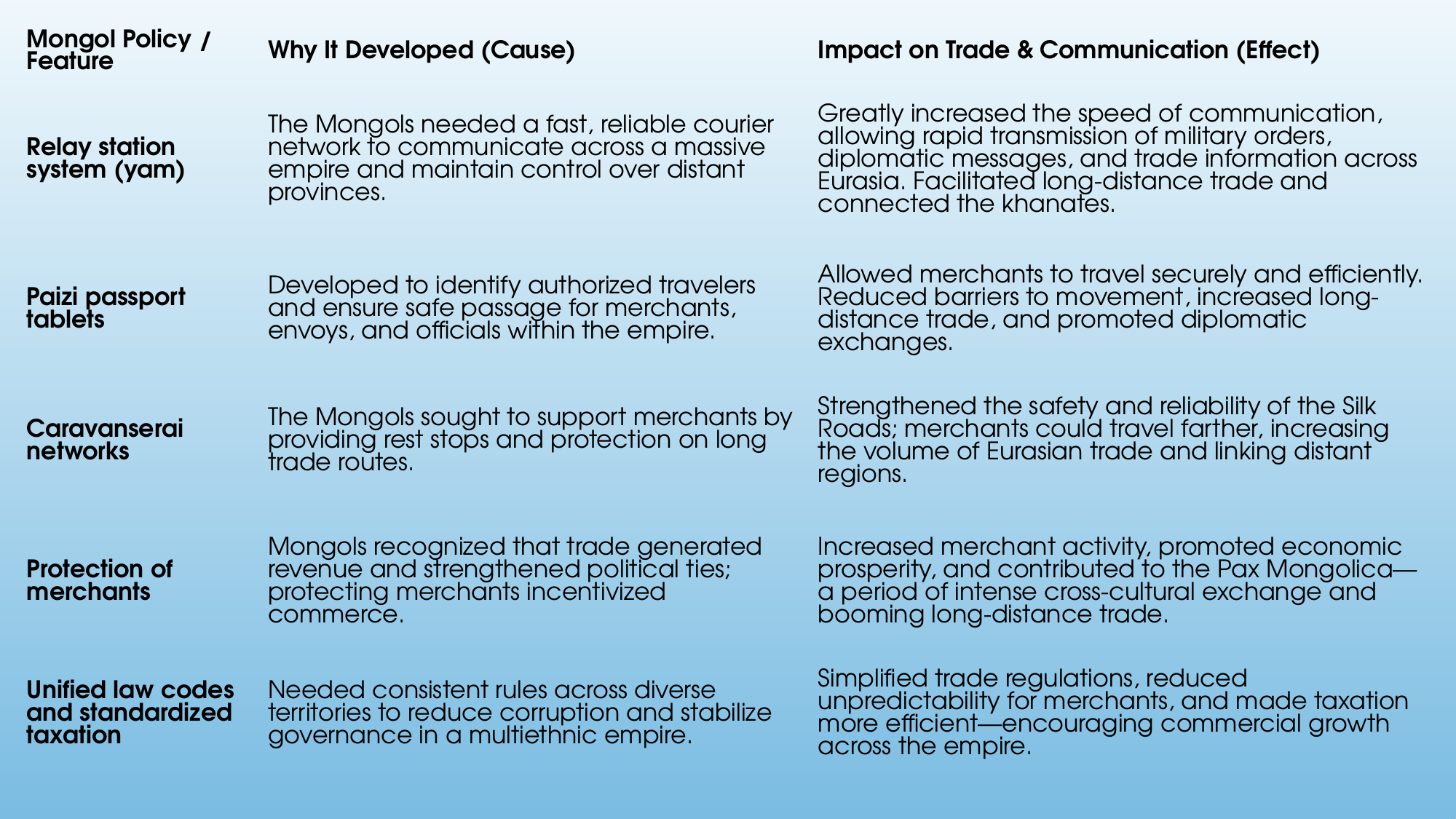

| Mongol Policy / Feature | Why It Developed (Cause) | Impact on Trade & Communication (Effect) |
| --- | --- | --- |
| Relay station system (yam) | The Mongols needed a fast, reliable courier network to communicate across a massive empire and maintain control over distant provinces. | Greatly increased the speed of communication, allowing rapid transmission of military orders, diplomatic messages, and trade information across Eurasia. Facilitated long-distance trade and connected the khanates. |
| Paizi passport tablets | Developed to identify authorized travelers and ensure safe passage for merchants, envoys, and officials within the empire. | Allowed merchants to travel securely and efficiently. Reduced barriers to movement, increased long-distance trade, and promoted diplomatic exchanges. |
| Caravanserai networks | The Mongols sought to support merchants by providing rest stops and protection on long trade routes. | Strengthened the safety and reliability of the Silk Roads; merchants could travel farther, increasing the volume of Eurasian trade and linking distant regions. |
| Protection of merchants | Mongols recognized that trade generated revenue and strengthened political ties; protecting merchants incentivized commerce. | Increased merchant activity, promoted economic prosperity, and contributed to the Pax Mongolica—a period of intense cross-cultural exchange and booming long-distance trade. |
| Unified law codes and standardized taxation | Needed consistent rules across diverse territories to reduce corruption and stabilize governance in a multiethnic empire. | Simplified trade regulations, reduced unpredictability for merchants, and made taxation more efficient—encouraging commercial growth across the empire. |